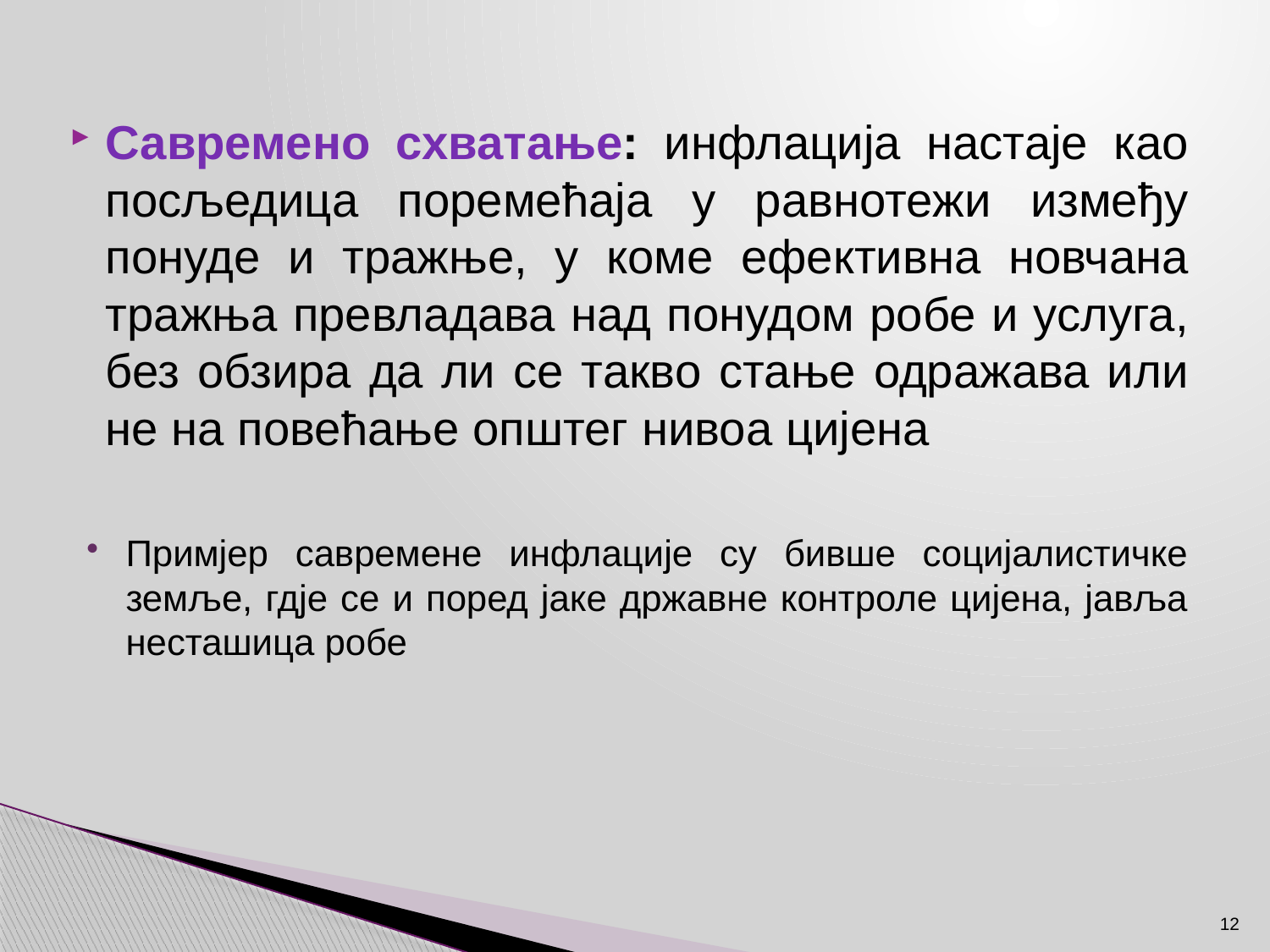

Савремено схватање: инфлација настаје као посљедица поремећаја у равнотежи између понуде и тражње, у коме ефективна новчана тражња превладава над понудом робе и услуга, без обзира да ли се такво стање одражава или не на повећање општег нивоа цијена

Примјер савремене инфлације су бивше социјалистичке земље, гдје се и поред јаке државне контроле цијена, јавља несташица робе

12